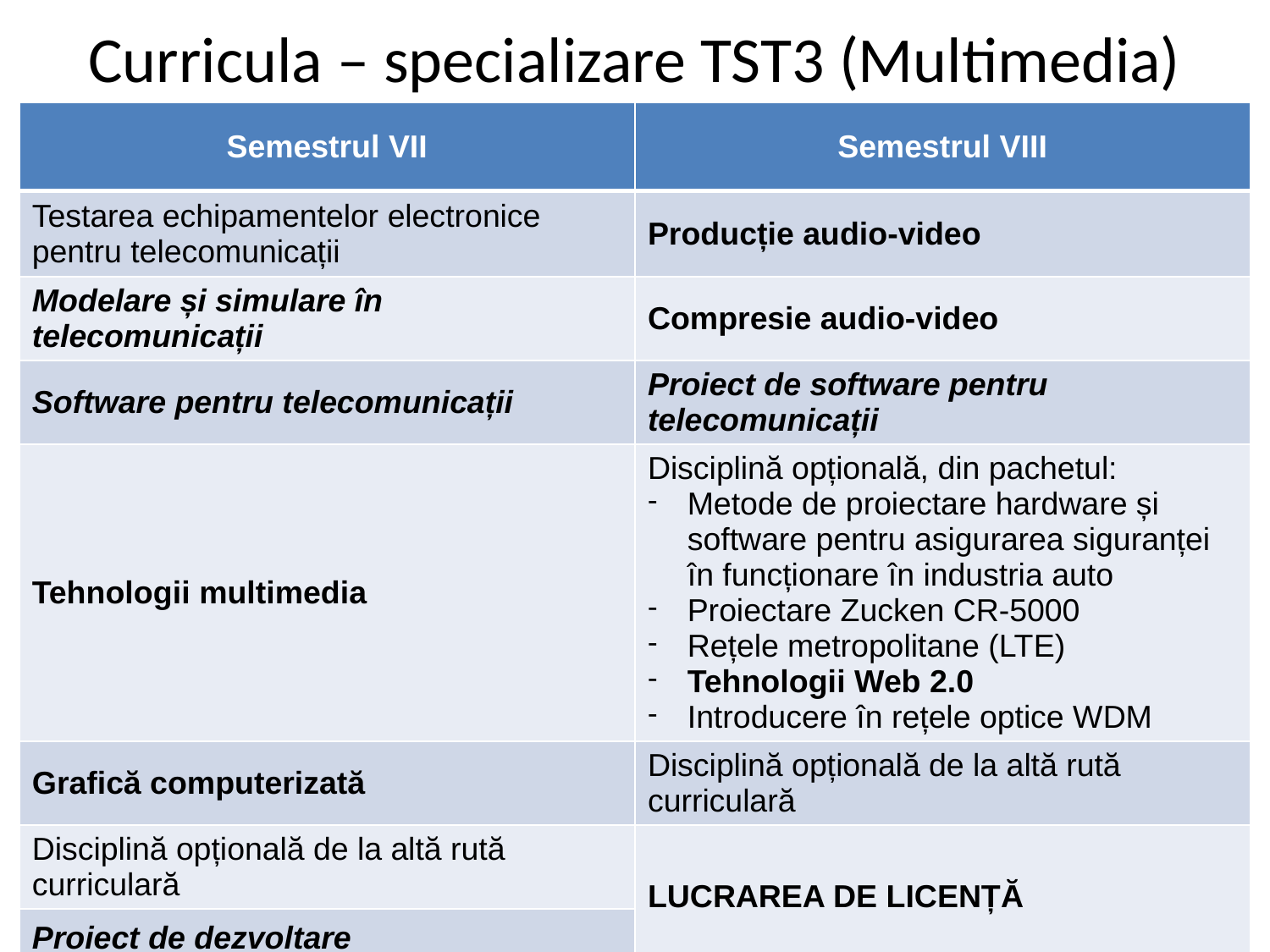

# Curricula – specializare TST3 (Multimedia)
| Semestrul VII | Semestrul VIII |
| --- | --- |
| Testarea echipamentelor electronice pentru telecomunicații | Producție audio-video |
| Modelare și simulare în telecomunicații | Compresie audio-video |
| Software pentru telecomunicații | Proiect de software pentru telecomunicații |
| Tehnologii multimedia | Disciplină opțională, din pachetul: Metode de proiectare hardware și software pentru asigurarea siguranței în funcționare în industria auto Proiectare Zucken CR-5000 Rețele metropolitane (LTE) Tehnologii Web 2.0 Introducere în rețele optice WDM |
| Grafică computerizată | Disciplină opțională de la altă rută curriculară |
| Disciplină opțională de la altă rută curriculară | LUCRAREA DE LICENȚĂ |
| Proiect de dezvoltare |  |